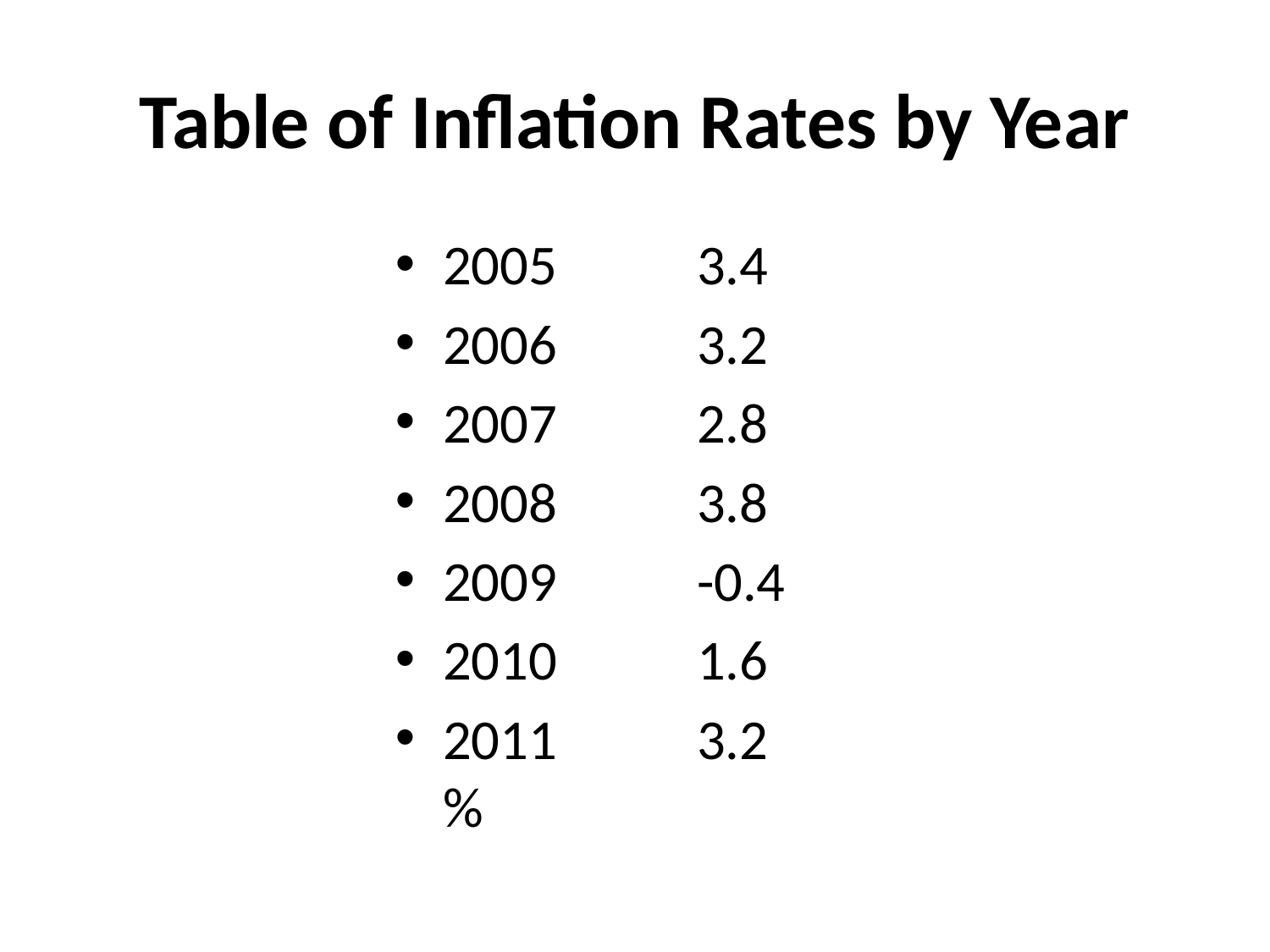

# Table of Inflation Rates by Year
2005		3.4
2006		3.2
2007		2.8
2008		3.8
2009		-0.4
2010		1.6
2011		3.2 %